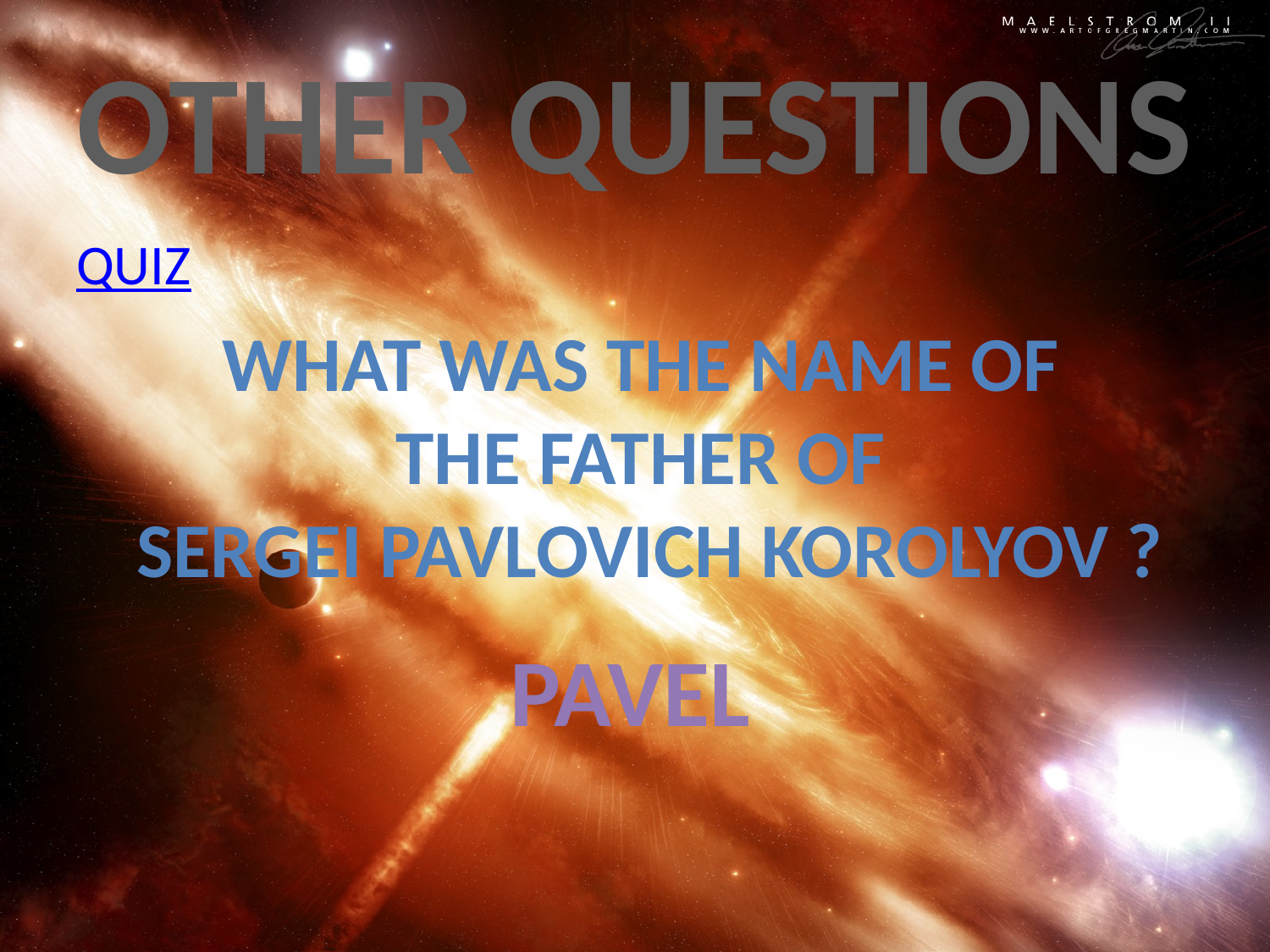

# OTHER QUESTIONS
QUIZ
WHAT WAS THE NAME OF
THE FATHER OF
SERGEI PAVLOVICH KOROLYOV ?
PAVEL